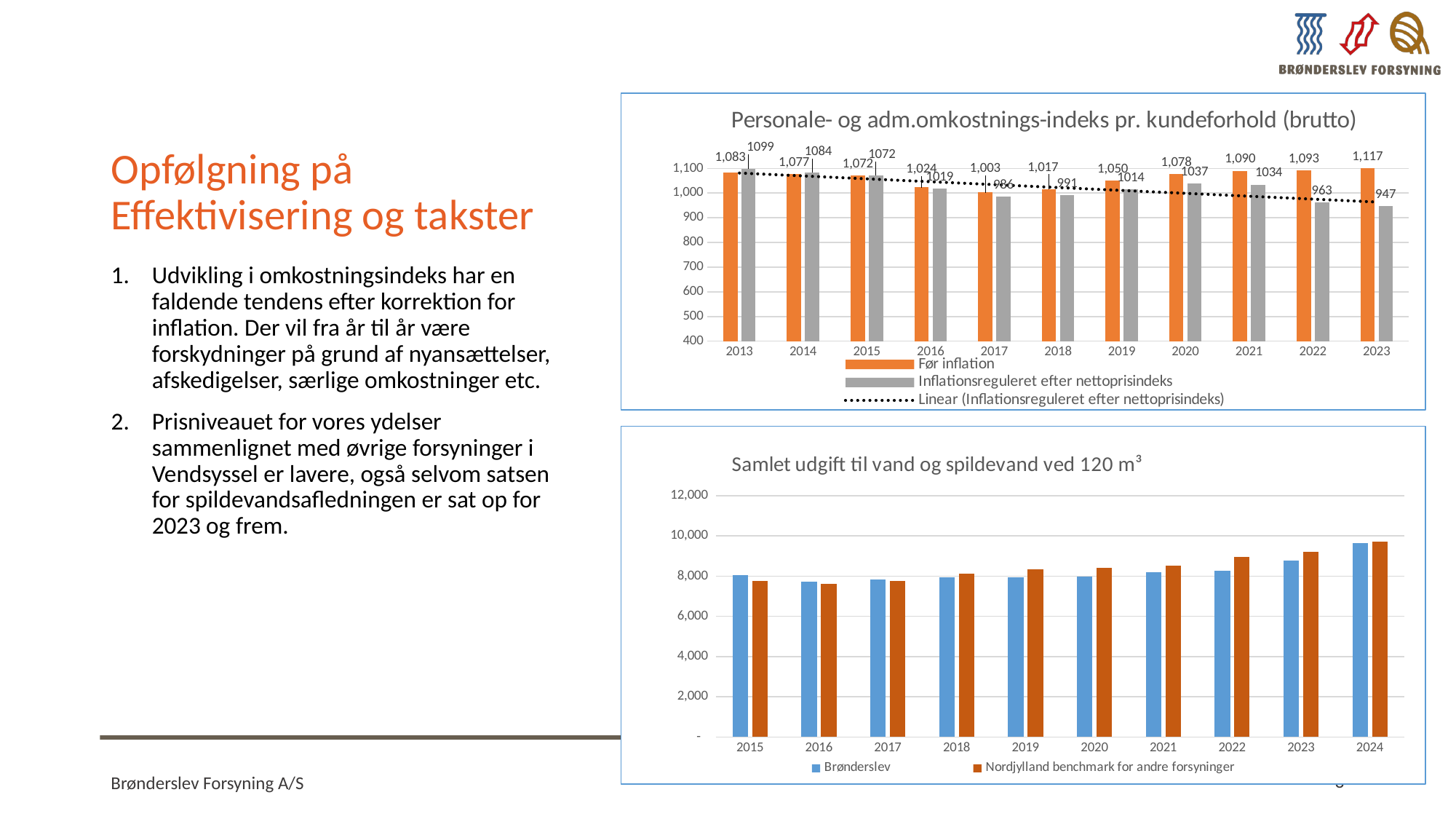

### Chart: Personale- og adm.omkostnings-indeks pr. kundeforhold (brutto)

| Category |  |  |
|---|---|---|
| 2013 | 1083.1406845874803 | 1098.5199640846658 |
| 2014 | 1077.3141635636464 | 1083.8170659594027 |
| 2015 | 1072.0432746943043 | 1072.0432746943043 |
| 2016 | 1024.1459508233702 | 1019.0506973366868 |
| 2017 | 1002.6263603925067 | 985.8666277212455 |
| 2018 | 1016.7190922632086 | 990.954280958293 |
| 2019 | 1049.8447583257744 | 1014.3427616674148 |
| 2020 | 1077.8896134540307 | 1037.4298493301546 |
| 2021 | 1090.1861826201282 | 1034.3322415750742 |
| 2022 | 1092.782534743829 | 962.8039953690123 |
| 2023 | 1117.3227039778735 | 946.8836474388759 |
# Opfølgning på Effektivisering og takster
Udvikling i omkostningsindeks har en faldende tendens efter korrektion for inflation. Der vil fra år til år være forskydninger på grund af nyansættelser, afskedigelser, særlige omkostninger etc.
Prisniveauet for vores ydelser sammenlignet med øvrige forsyninger i Vendsyssel er lavere, også selvom satsen for spildevandsafledningen er sat op for 2023 og frem.

### Chart: Samlet udgift til vand og spildevand ved 120 m³

| Category | Brønderslev | Nordjylland benchmark for andre forsyninger |
|---|---|---|
| 2015 | 8050.7 | 7750.895714285715 |
| 2016 | 7731.5 | 7621.9457142857145 |
| 2017 | 7821.5 | 7774.2585714285715 |
| 2018 | 7927.0 | 8122.637142857143 |
| 2019 | 7927.0 | 8347.554285714286 |
| 2020 | 7993.0 | 8415.922857142858 |
| 2021 | 8208.0 | 8516.798571428571 |
| 2022 | 8262.0 | 8942.746111111112 |
| 2023 | 8773.25 | 9204.378 |
| 2024 | 9635.0 | 9735.488000000001 |
8
Brønderslev Forsyning A/S